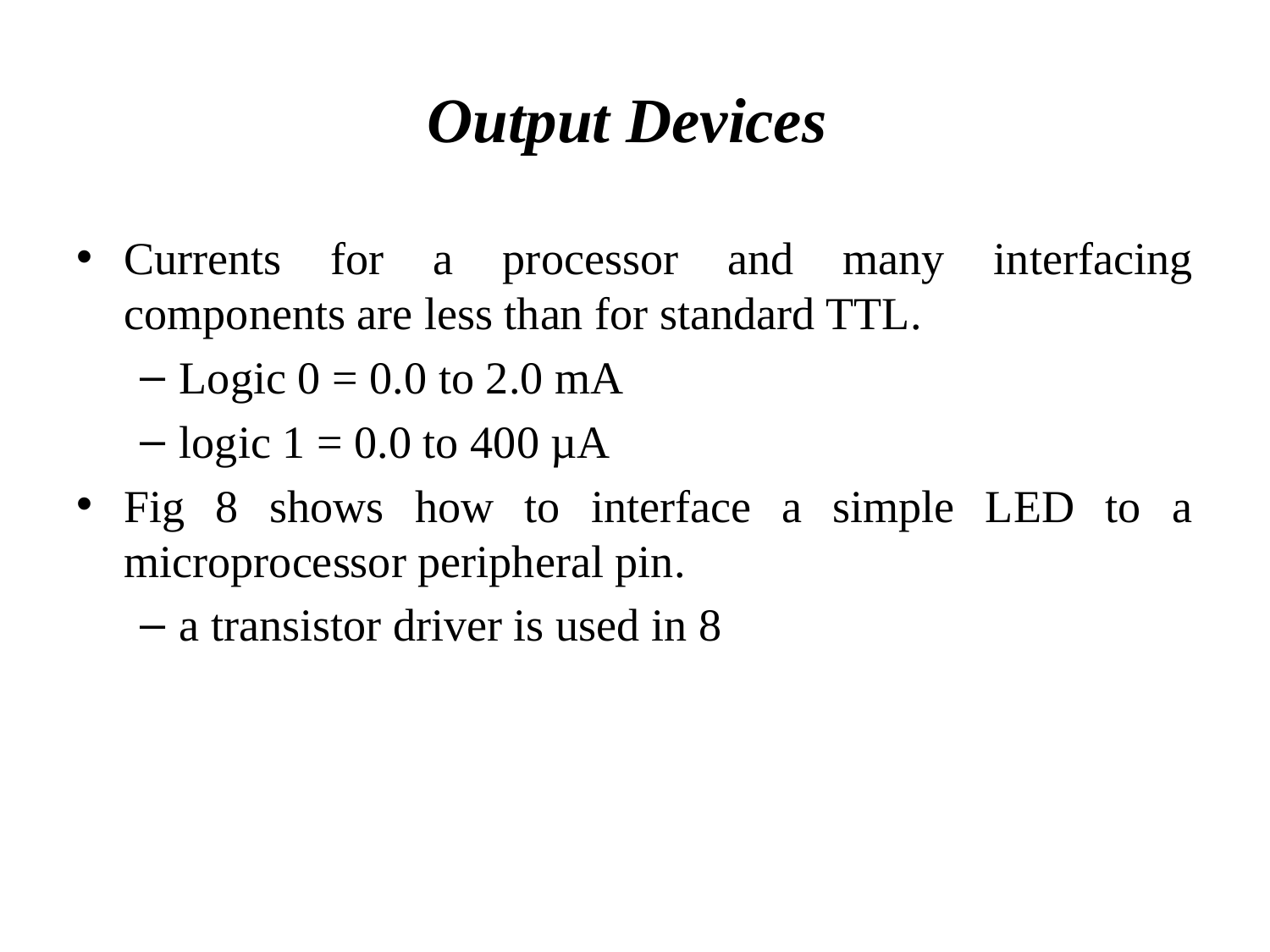

# Output Devices
Currents for a processor and many interfacing components are less than for standard TTL.
Logic 0 = 0.0 to 2.0 mA
logic 1 = 0.0 to 400 µA
Fig 8 shows how to interface a simple LED to a microprocessor peripheral pin.
a transistor driver is used in 8